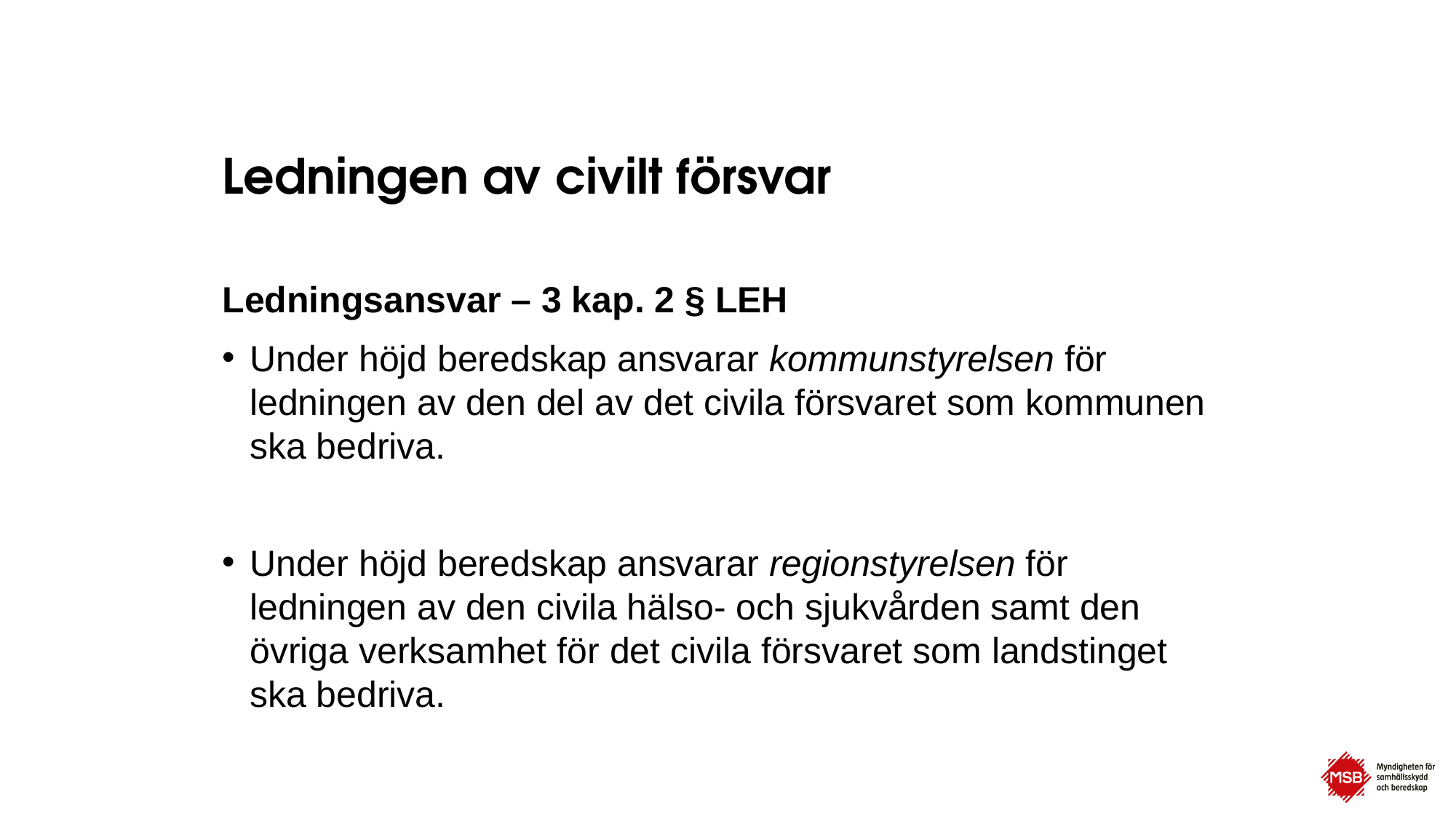

# Ledningen av civilt försvar
Ledningsansvar – 3 kap. 2 § LEH
Under höjd beredskap ansvarar kommunstyrelsen för ledningen av den del av det civila försvaret som kommunen ska bedriva.

Under höjd beredskap ansvarar regionstyrelsen för ledningen av den civila hälso- och sjukvården samt den övriga verksamhet för det civila försvaret som landstinget ska bedriva.